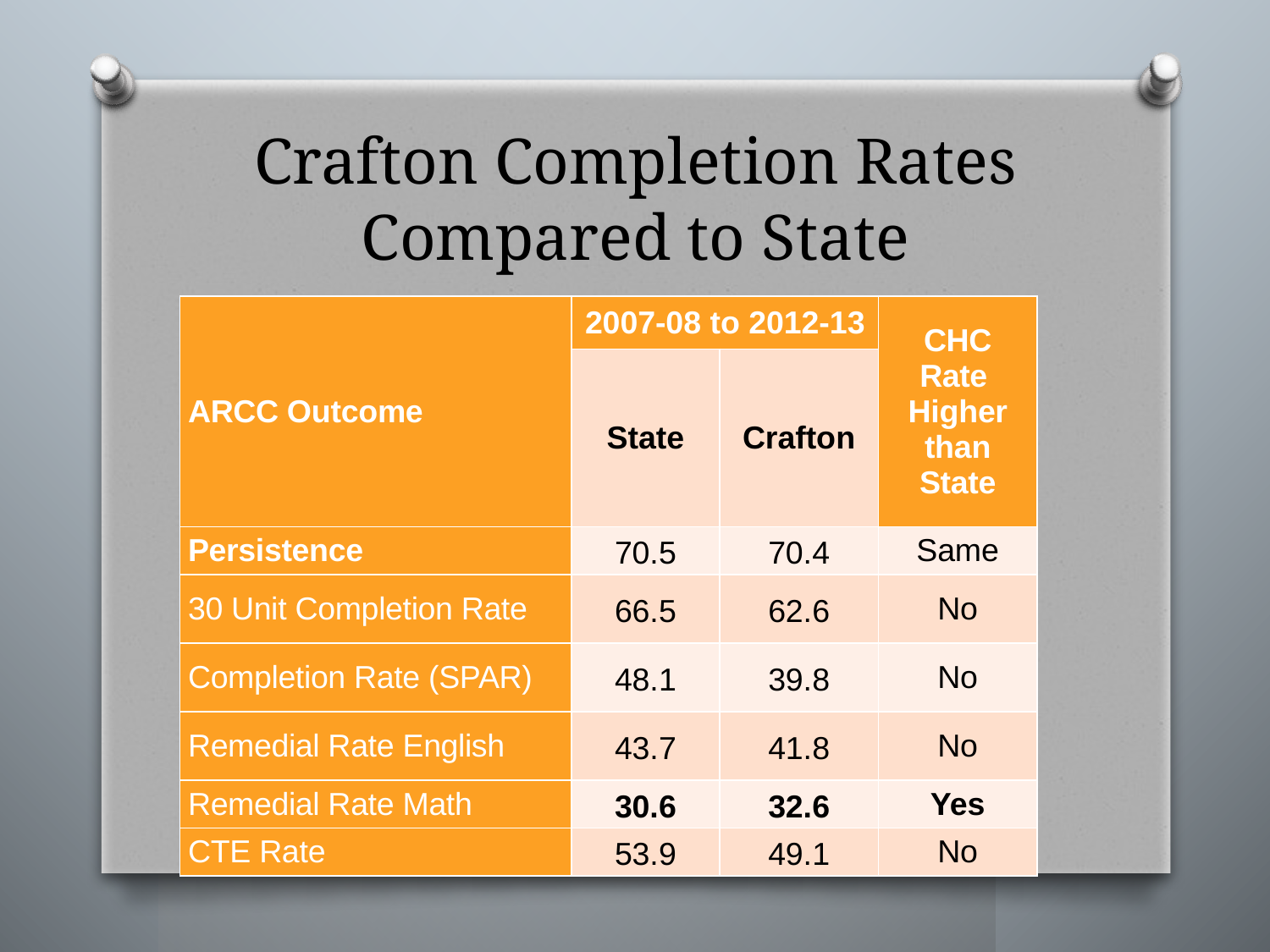

# Crafton Completion Rates Compared to State
| ARCC Outcome | 2007-08 to 2012-13 |  | CHC Rate Higher than State |
| --- | --- | --- | --- |
|  | State | Crafton |  |
| Persistence | 70.5 | 70.4 | Same |
| 30 Unit Completion Rate | 66.5 | 62.6 | No |
| Completion Rate (SPAR) | 48.1 | 39.8 | No |
| Remedial Rate English | 43.7 | 41.8 | No |
| Remedial Rate Math | 30.6 | 32.6 | Yes |
| CTE Rate | 53.9 | 49.1 | No |